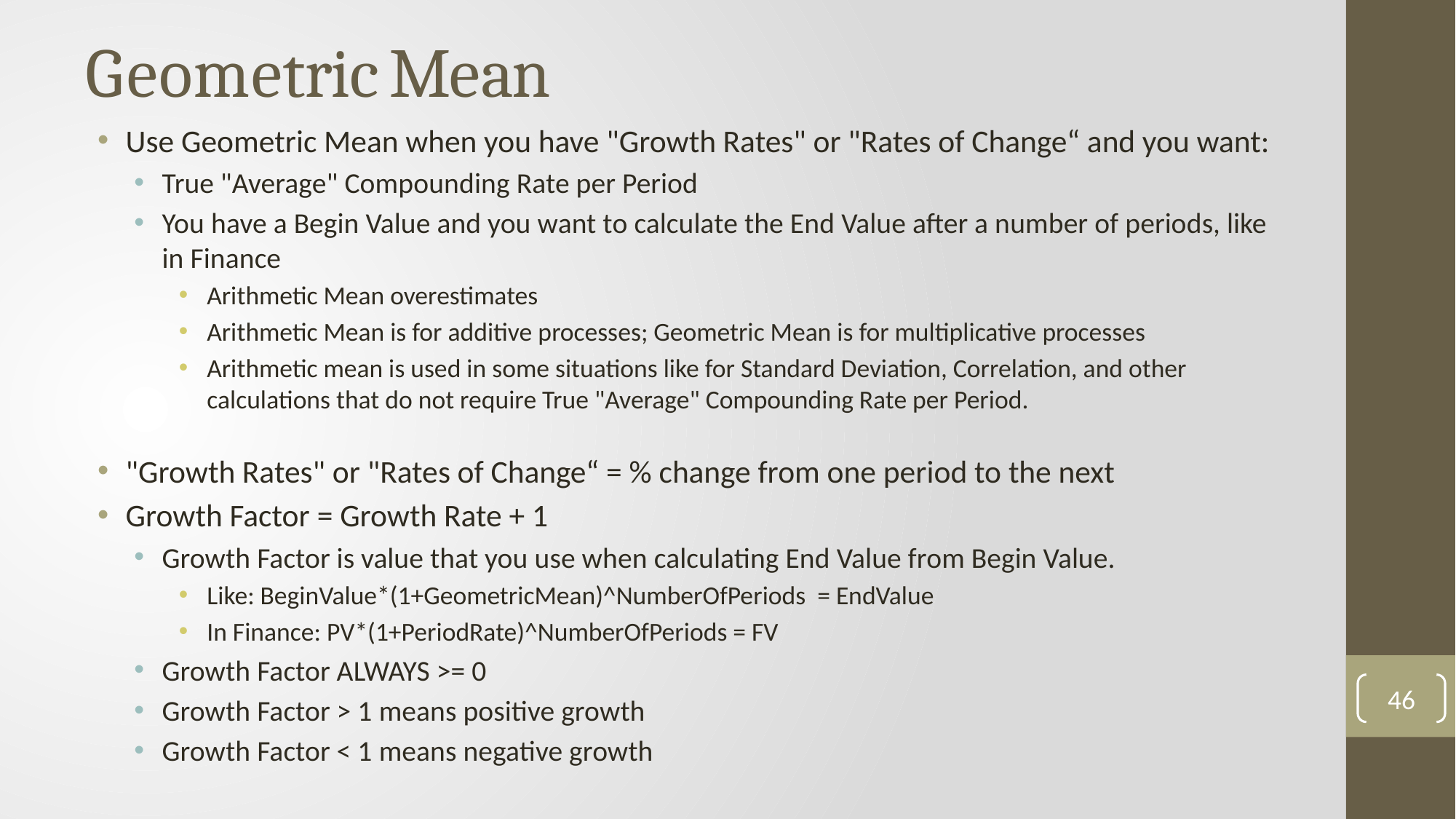

# Geometric Mean
Use Geometric Mean when you have "Growth Rates" or "Rates of Change“ and you want:
True "Average" Compounding Rate per Period
You have a Begin Value and you want to calculate the End Value after a number of periods, like in Finance
Arithmetic Mean overestimates
Arithmetic Mean is for additive processes; Geometric Mean is for multiplicative processes
Arithmetic mean is used in some situations like for Standard Deviation, Correlation, and other calculations that do not require True "Average" Compounding Rate per Period.
"Growth Rates" or "Rates of Change“ = % change from one period to the next
Growth Factor = Growth Rate + 1
Growth Factor is value that you use when calculating End Value from Begin Value.
Like: BeginValue*(1+GeometricMean)^NumberOfPeriods  = EndValue
In Finance: PV*(1+PeriodRate)^NumberOfPeriods = FV
Growth Factor ALWAYS >= 0
Growth Factor > 1 means positive growth
Growth Factor < 1 means negative growth

46